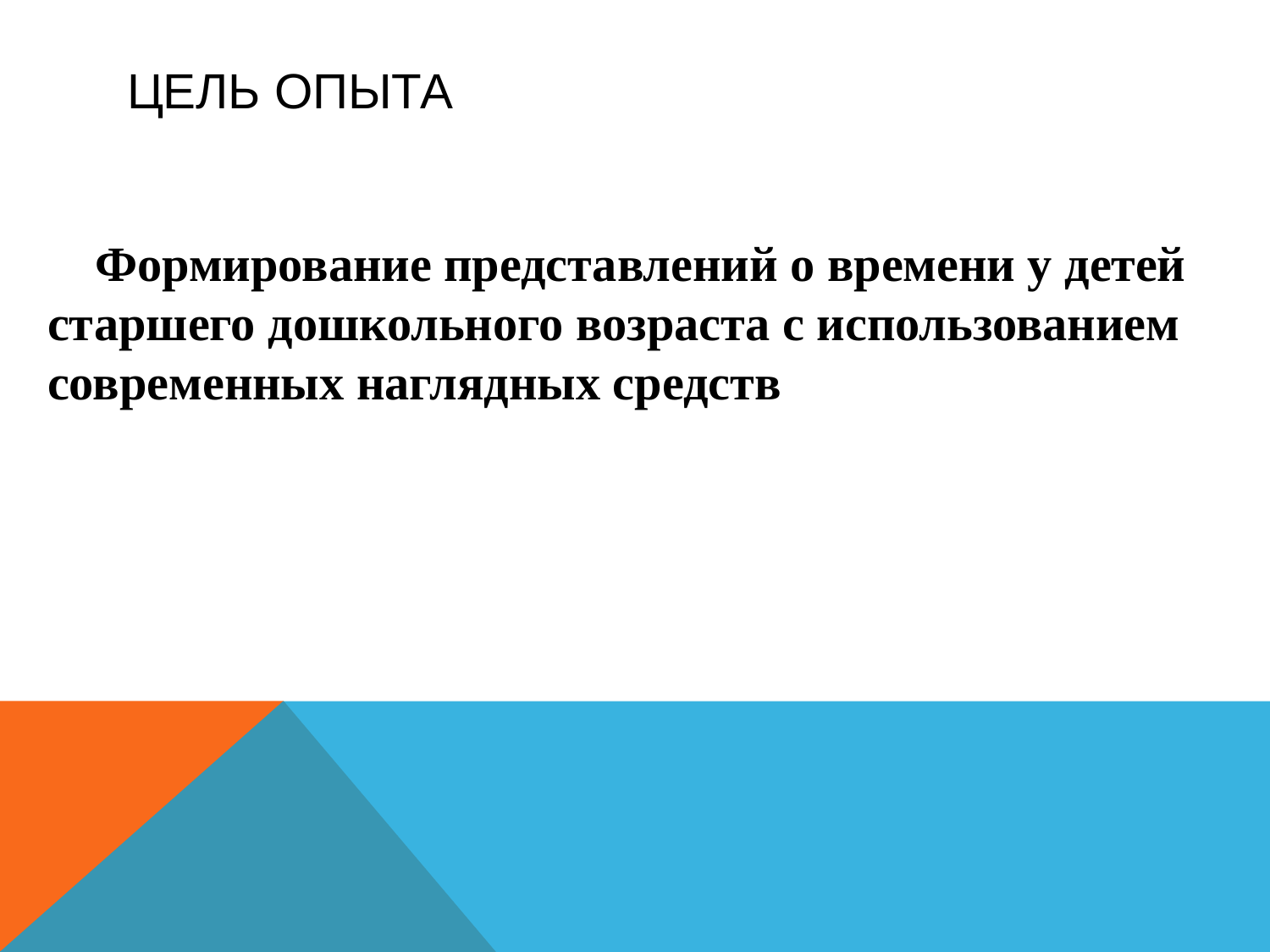

# Цель опыта
Формирование представлений о времени у детей старшего дошкольного возраста с использованием современных наглядных средств